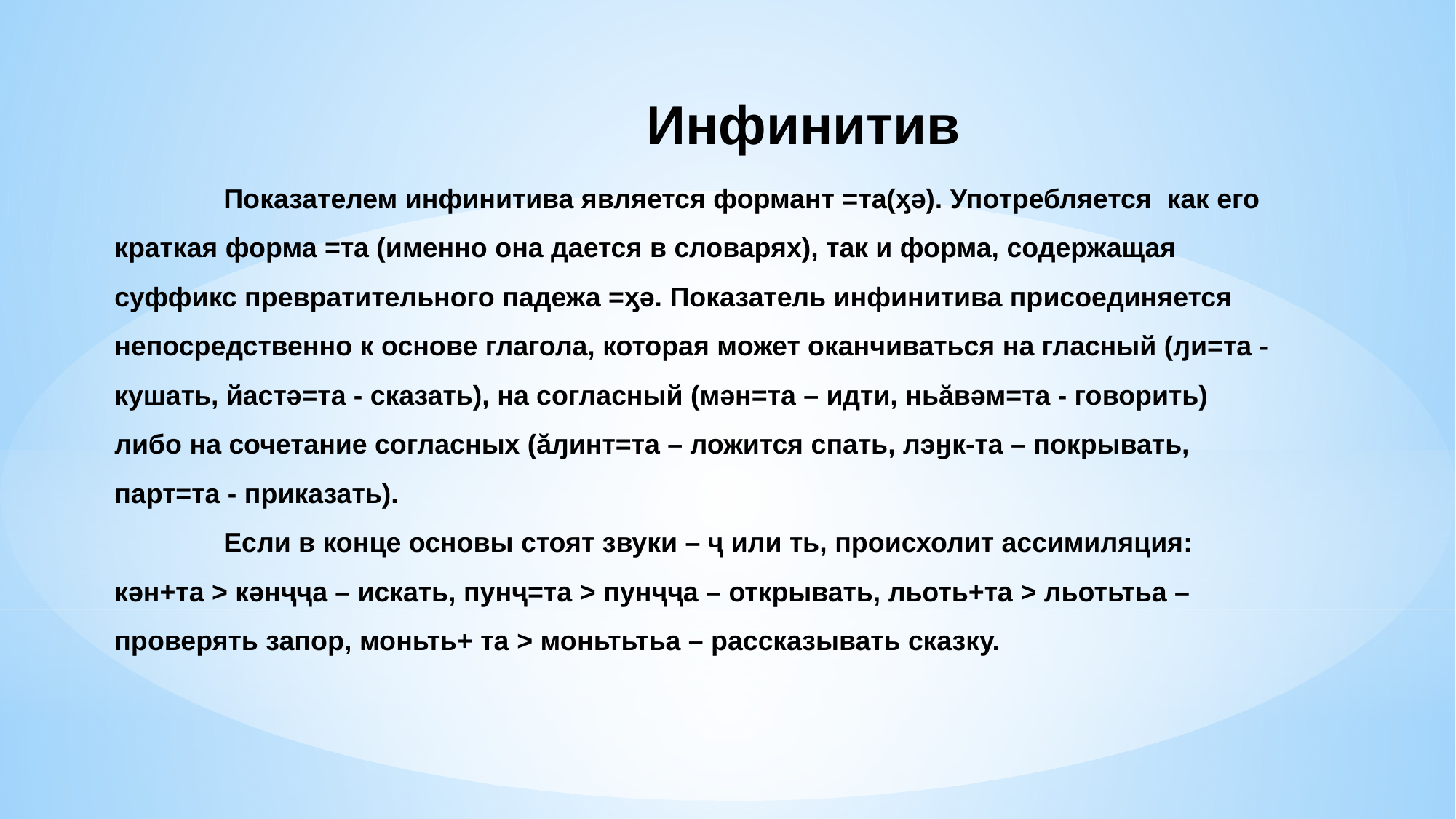

Инфинитив
	Показателем инфинитива является формант =та(ӽә). Употребляется  как его краткая форма =та (именно она дается в словарях), так и форма, содержащая суффикс превратительного падежа =ӽә. Показатель инфинитива присоединяется непосредственно к основе глагола, которая может оканчиваться на гласный (ԓи=та - кушать, йастә=та - сказать), на согласный (мән=та – идти, ньӑвәм=та - говорить)
либо на сочетание согласных (ӑԓинт=та – ложится спать, лэӈк-та – покрывать, парт=та - приказать).
	Если в конце основы стоят звуки – ҷ или ть, происхолит ассимиляция: кән+та > кәнҷҷа – искать, пунҷ=та > пунҷҷа – открывать, льоть+та > льотьтьа – проверять запор, моньть+ та > моньтьтьа – рассказывать сказку.